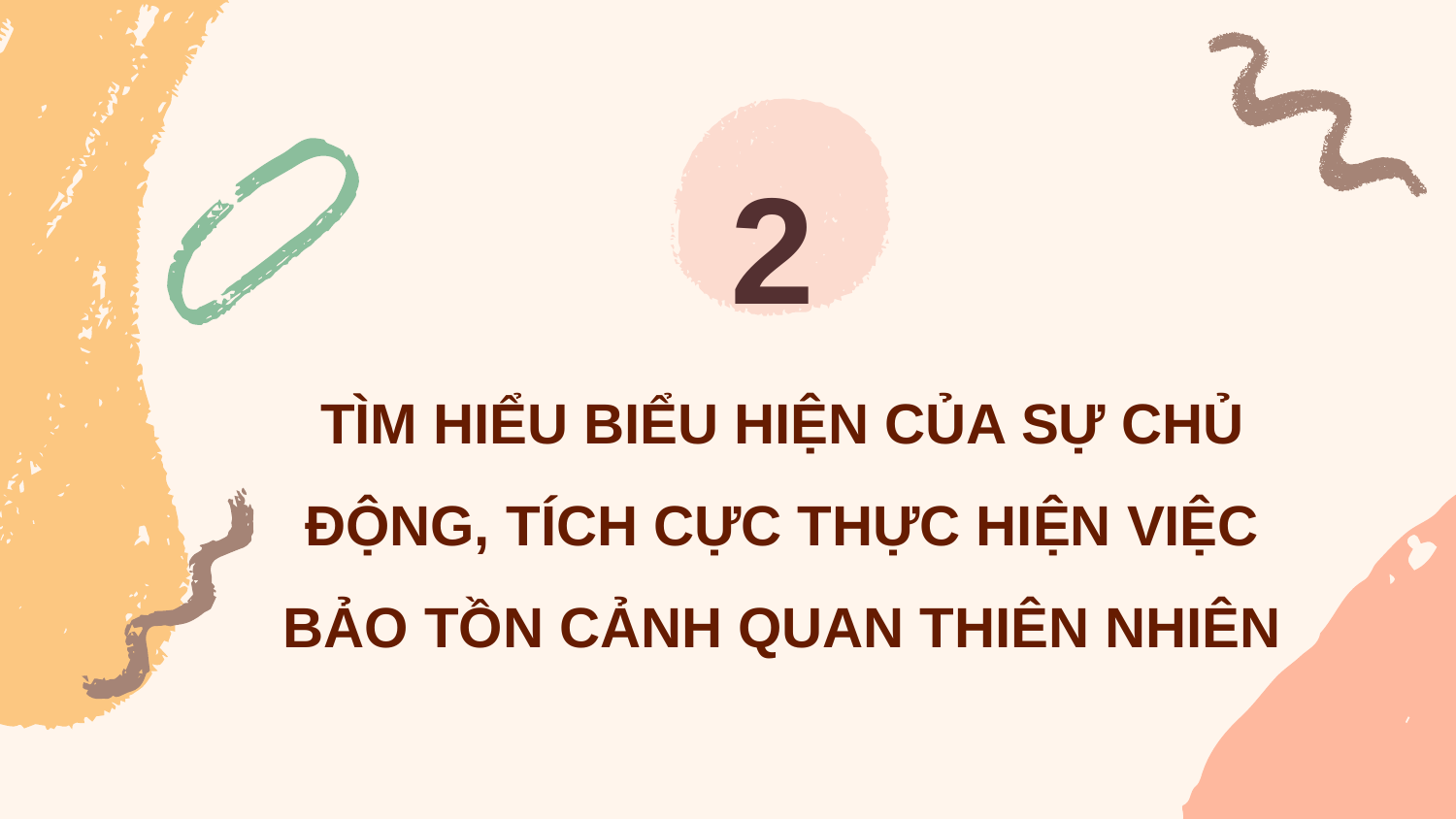

2

TÌM HIỂU BIỂU HIỆN CỦA SỰ CHỦ ĐỘNG, TÍCH CỰC THỰC HIỆN VIỆC BẢO TỒN CẢNH QUAN THIÊN NHIÊN